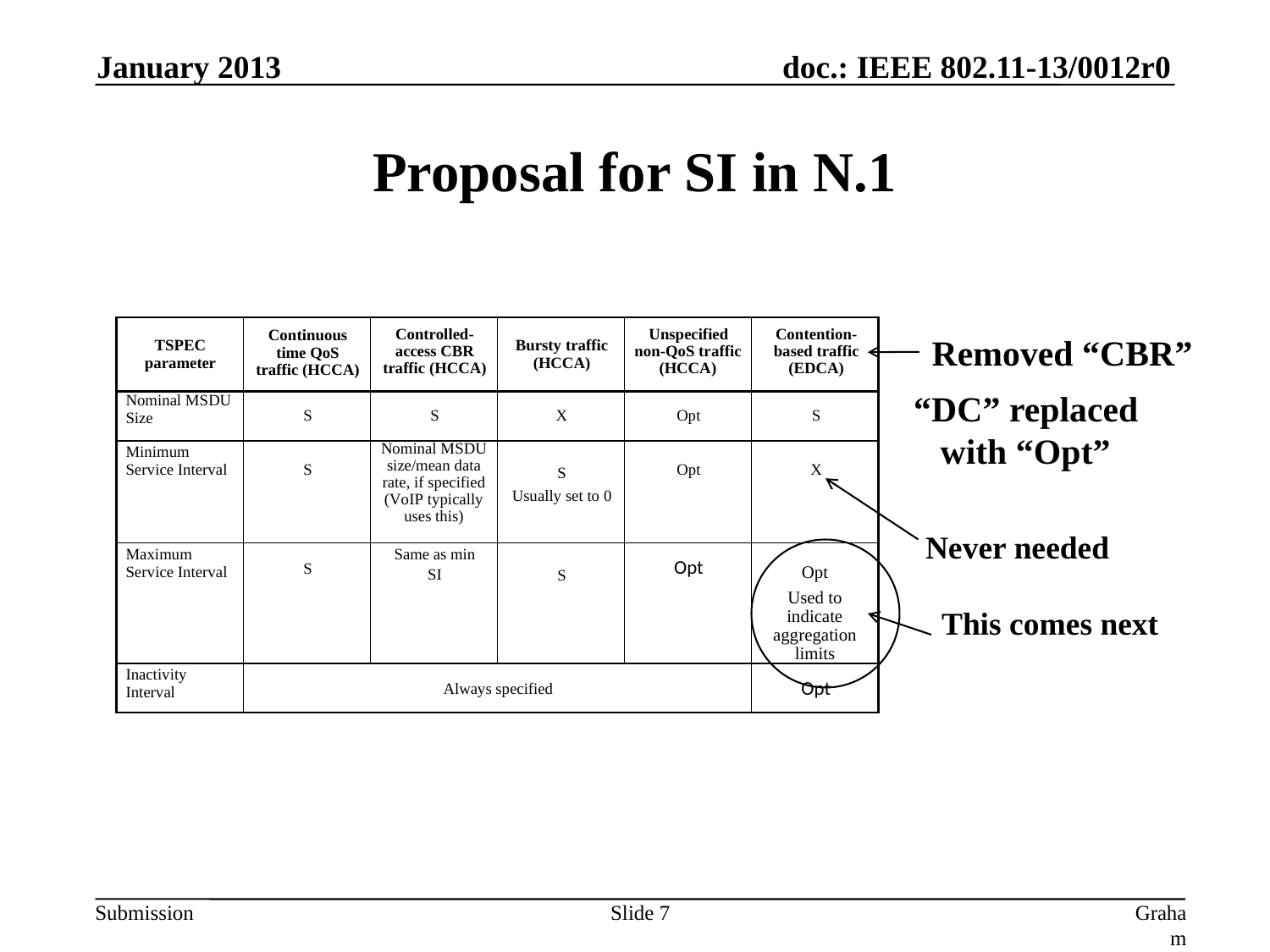

January 2013
# Proposal for SI in N.1
| TSPEC parameter | Continuous time QoS traffic (HCCA) | Controlled- access CBR traffic (HCCA) | Bursty traffic (HCCA) | Unspecified non-QoS traffic (HCCA) | Contention- based traffic (EDCA) |
| --- | --- | --- | --- | --- | --- |
| Nominal MSDU Size | S | S | X | Opt | S |
| Minimum Service Interval | S | Nominal MSDU size/mean data rate, if specified (VoIP typically uses this) | S Usually set to 0 | Opt | X |
| Maximum Service Interval | S | Same as min SI | S | Opt | Opt Used to indicate aggregation limits |
| Inactivity Interval | Always specified |  |  |  | Opt |
Removed “CBR”
“DC” replaced
   with “Opt”
 Never needed

   This comes next

Slide 7
Graham Smith, DSP Group